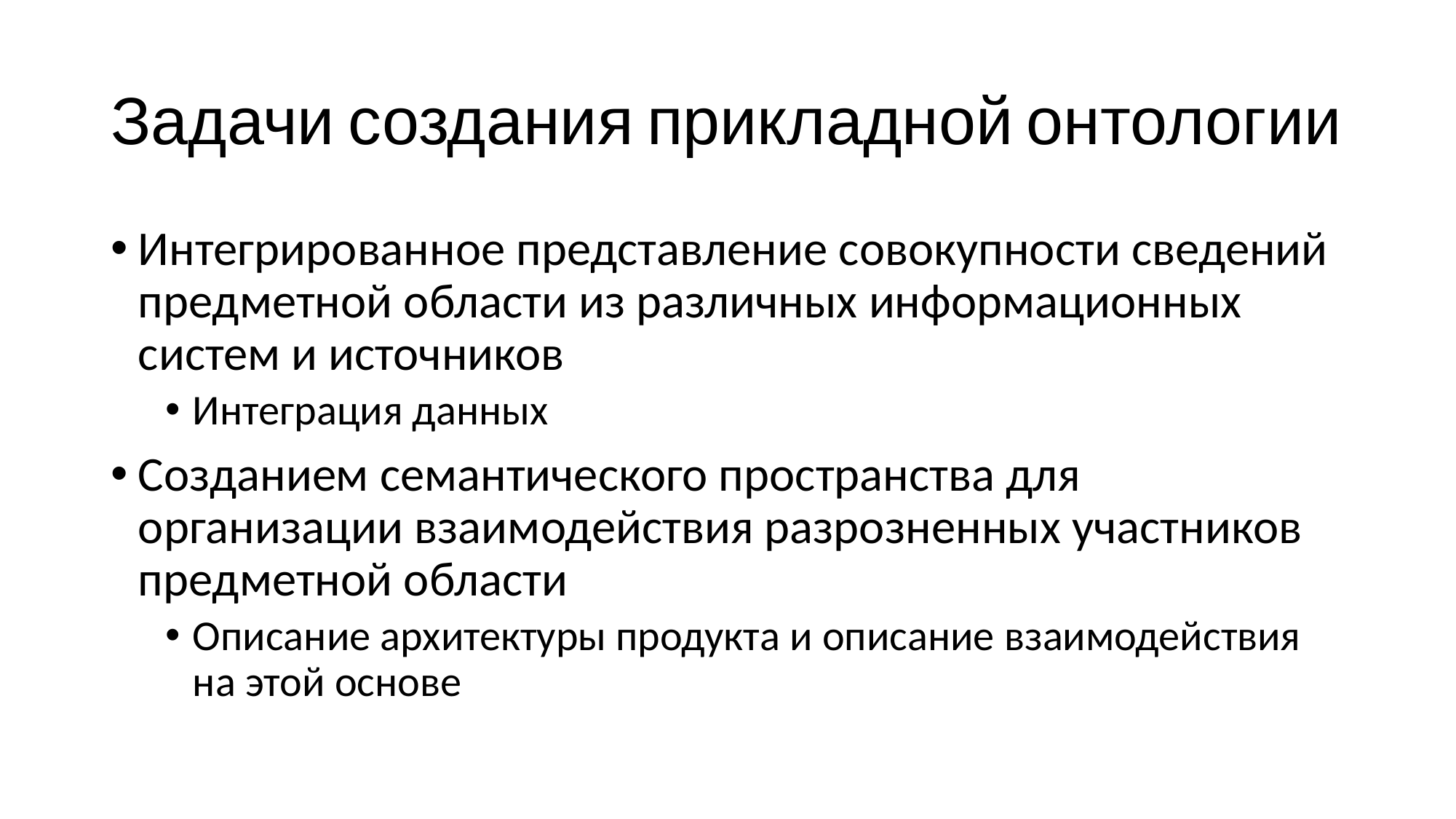

# Задачи создания прикладной онтологии
Интегрированное представление совокупности сведений предметной области из различных информационных систем и источников
Интеграция данных
Созданием семантического пространства для организации взаимодействия разрозненных участников предметной области
Описание архитектуры продукта и описание взаимодействия на этой основе